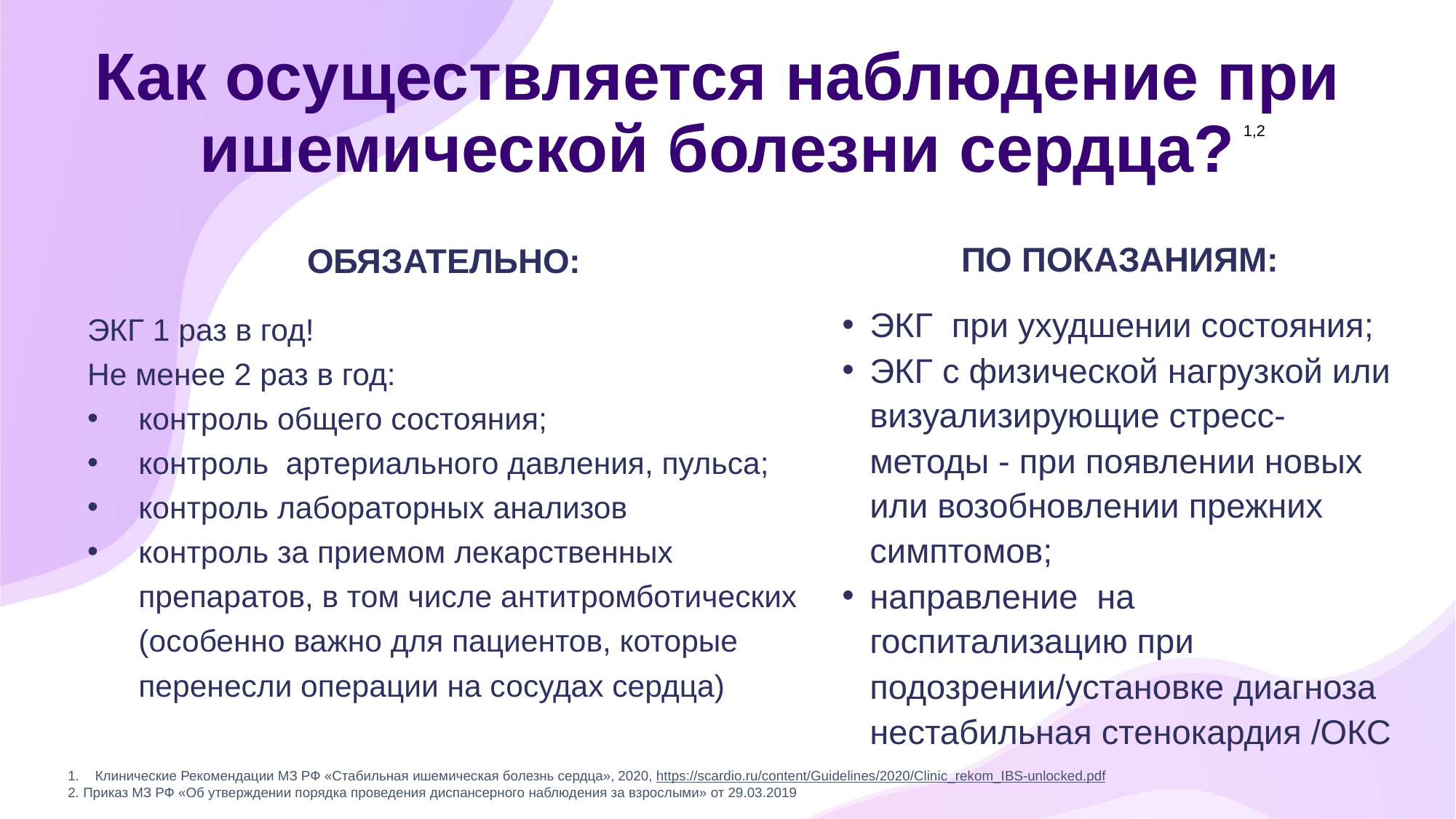

# Как осуществляется наблюдение при ишемической болезни сердца?
1,2

ПО ПОКАЗАНИЯМ:

ЭКГ  при ухудшении состояния;
ЭКГ с физической нагрузкой или визуализирующие стресс-методы - при появлении новых или возобновлении прежних симптомов;
направление  на госпитализацию при подозрении/установке диагноза нестабильная стенокардия /ОКС

ОБЯЗАТЕЛЬНО:

ЭКГ 1 раз в год!
Не менее 2 раз в год:
контроль общего состояния;
контроль  артериального давления, пульса;
контроль лабораторных анализов
контроль за приемом лекарственных препаратов, в том числе антитромботических (особенно важно для пациентов, которые перенесли операции на сосудах сердца)
Клинические Рекомендации МЗ РФ «Стабильная ишемическая болезнь сердца», 2020, https://scardio.ru/content/Guidelines/2020/Clinic_rekom_IBS-unlocked.pdf
2. Приказ МЗ РФ «Об утверждении порядка проведения диспансерного наблюдения за взрослыми» от 29.03.2019